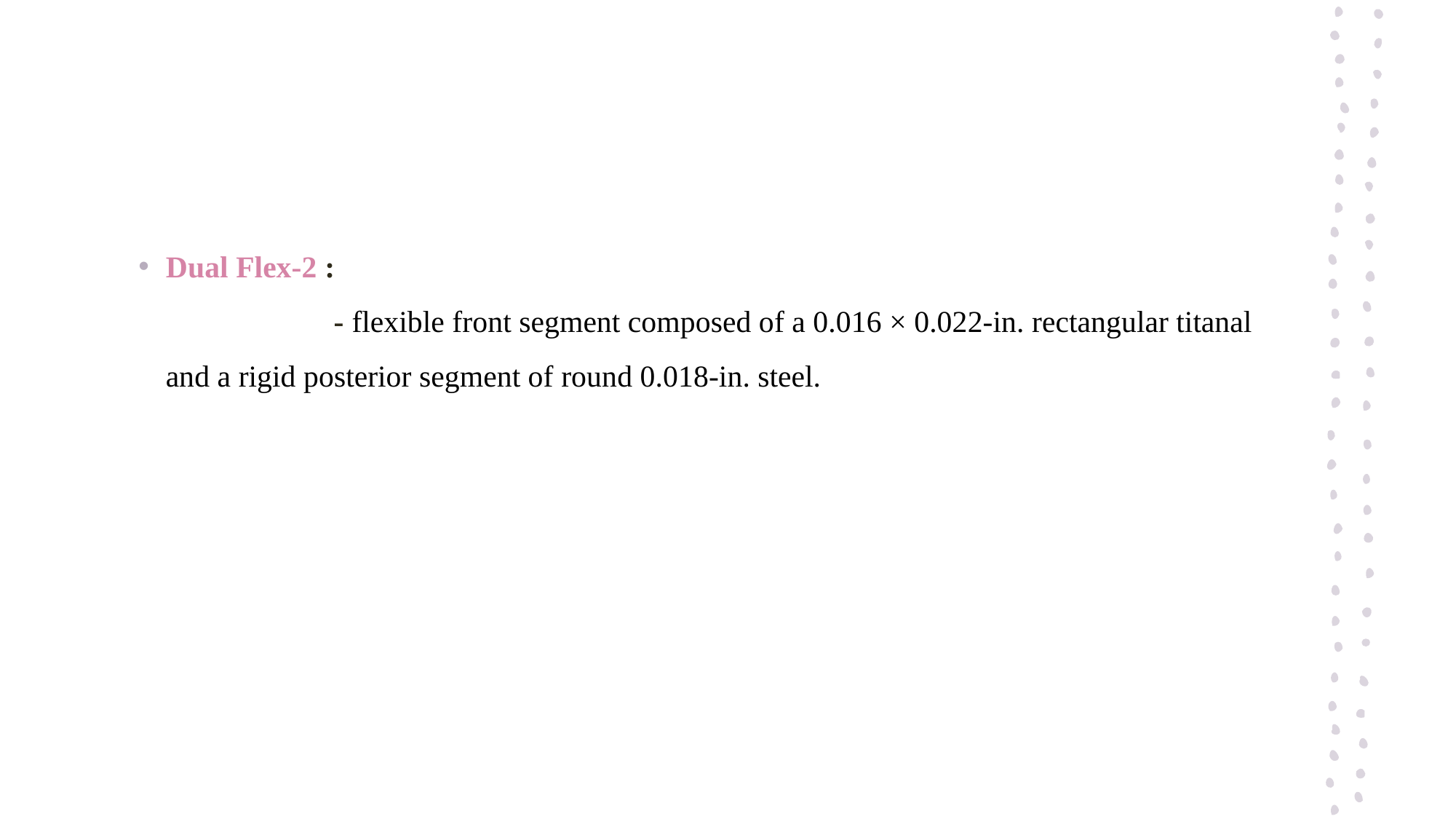

Dual Flex-2 :
                      - flexible front segment composed of a 0.016 × 0.022-in. rectangular titanal and a rigid posterior segment of round 0.018-in. steel.